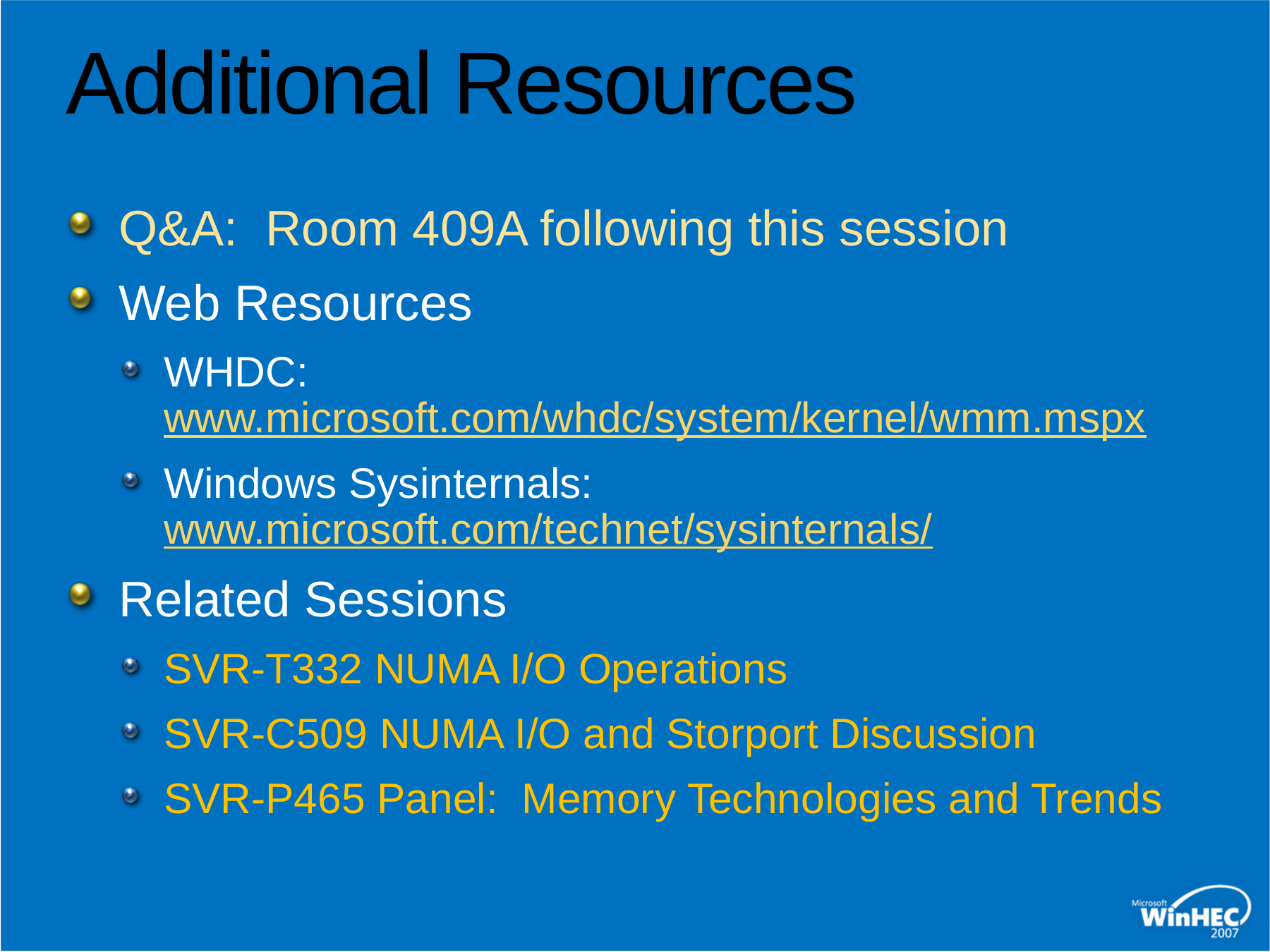

# Additional Resources
Q&A:  Room 409A following this session
Web Resources
WHDC:  www.microsoft.com/whdc/system/kernel/wmm.mspx
Windows Sysinternals: www.microsoft.com/technet/sysinternals/
Related Sessions
SVR-T332 NUMA I/O Operations
SVR-C509 NUMA I/O and Storport Discussion
SVR-P465 Panel:  Memory Technologies and Trends